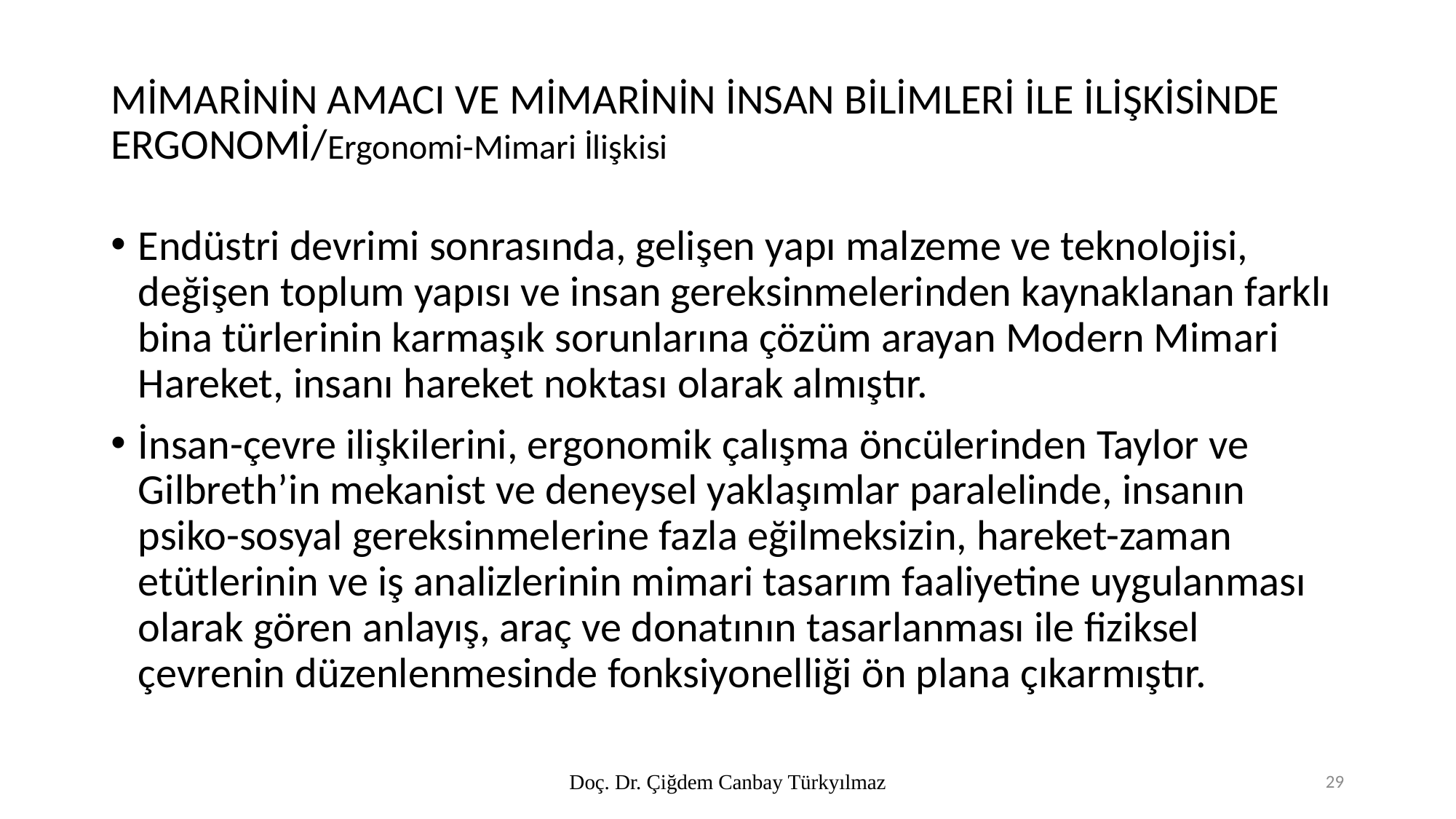

# MİMARİNİN AMACI VE MİMARİNİN İNSAN BİLİMLERİ İLE İLİŞKİSİNDE ERGONOMİ/Ergonomi-Mimari İlişkisi
Endüstri devrimi sonrasında, gelişen yapı malzeme ve teknolojisi, değişen toplum yapısı ve insan gereksinmelerinden kaynaklanan farklı bina türlerinin karmaşık sorunlarına çözüm arayan Modern Mimari Hareket, insanı hareket noktası olarak almıştır.
İnsan-çevre ilişkilerini, ergonomik çalışma öncülerinden Taylor ve Gilbreth’in mekanist ve deneysel yaklaşımlar paralelinde, insanın psiko-sosyal gereksinmelerine fazla eğilmeksizin, hareket-zaman etütlerinin ve iş analizlerinin mimari tasarım faaliyetine uygulanması olarak gören anlayış, araç ve donatının tasarlanması ile fiziksel çevrenin düzenlenmesinde fonksiyonelliği ön plana çıkarmıştır.

Doç. Dr. Çiğdem Canbay Türkyılmaz
29